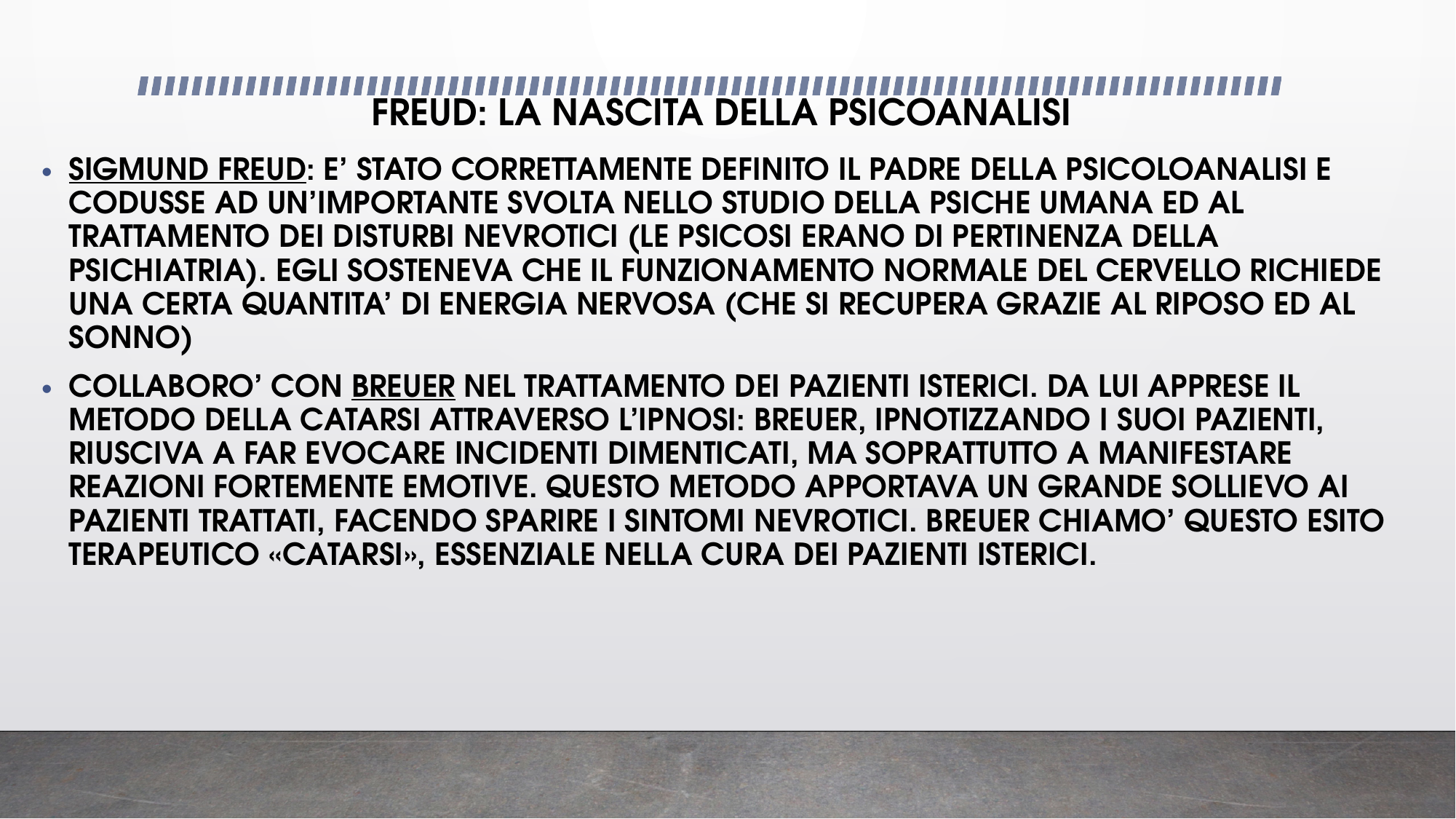

# FREUD: LA NASCITA DELLA PSICOANALISI
SIGMUND FREUD: E’ STATO CORRETTAMENTE DEFINITO IL PADRE DELLA PSICOLOANALISI E CODUSSE AD UN’IMPORTANTE SVOLTA NELLO STUDIO DELLA PSICHE UMANA ED AL TRATTAMENTO DEI DISTURBI NEVROTICI (LE PSICOSI ERANO DI PERTINENZA DELLA PSICHIATRIA). EGLI SOSTENEVA CHE IL FUNZIONAMENTO NORMALE DEL CERVELLO RICHIEDE UNA CERTA QUANTITA’ DI ENERGIA NERVOSA (CHE SI RECUPERA GRAZIE AL RIPOSO ED AL SONNO)
COLLABORO’ CON BREUER NEL TRATTAMENTO DEI PAZIENTI ISTERICI. DA LUI APPRESE IL METODO DELLA CATARSI ATTRAVERSO L’IPNOSI: BREUER, IPNOTIZZANDO I SUOI PAZIENTI, RIUSCIVA A FAR EVOCARE INCIDENTI DIMENTICATI, MA SOPRATTUTTO A MANIFESTARE REAZIONI FORTEMENTE EMOTIVE. QUESTO METODO APPORTAVA UN GRANDE SOLLIEVO AI PAZIENTI TRATTATI, FACENDO SPARIRE I SINTOMI NEVROTICI. BREUER CHIAMO’ QUESTO ESITO TERAPEUTICO «CATARSI», ESSENZIALE NELLA CURA DEI PAZIENTI ISTERICI.